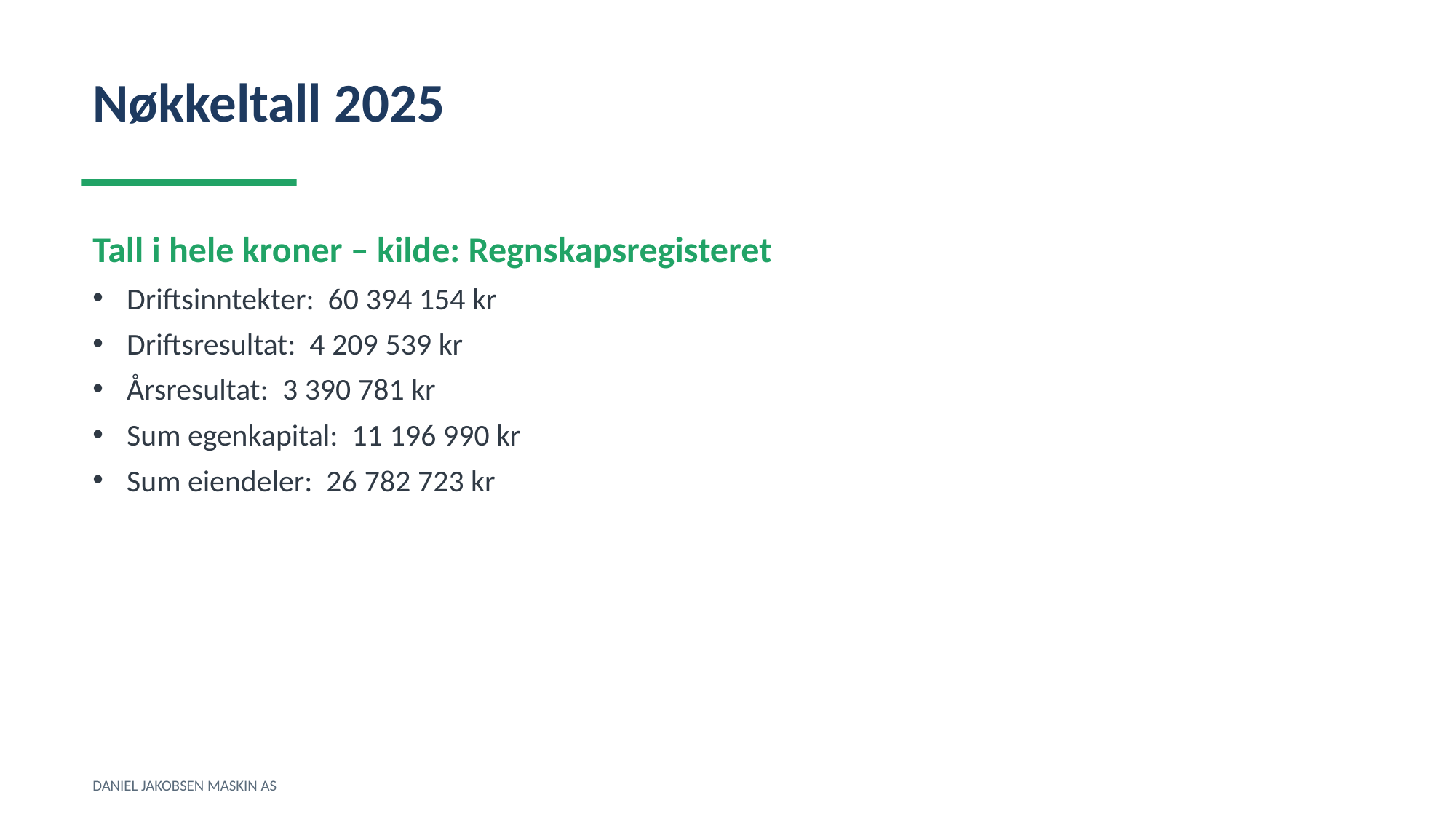

Nøkkeltall 2025

Tall i hele kroner – kilde: Regnskapsregisteret
Driftsinntekter:  60 394 154 kr
Driftsresultat:  4 209 539 kr
Årsresultat:  3 390 781 kr
Sum egenkapital:  11 196 990 kr
Sum eiendeler:  26 782 723 kr
DANIEL JAKOBSEN MASKIN AS